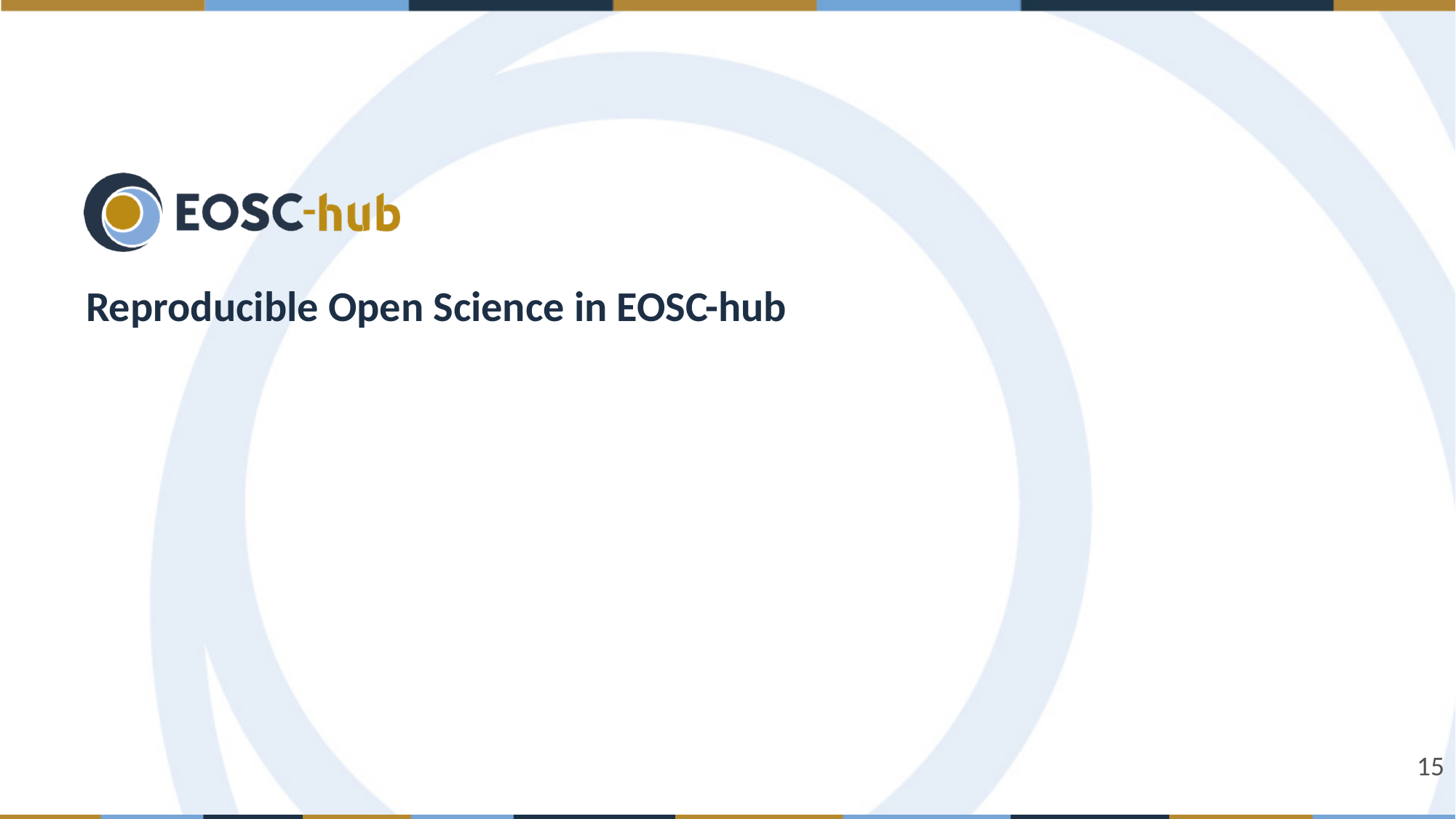

# Reproducible Open Science in EOSC-hub
15